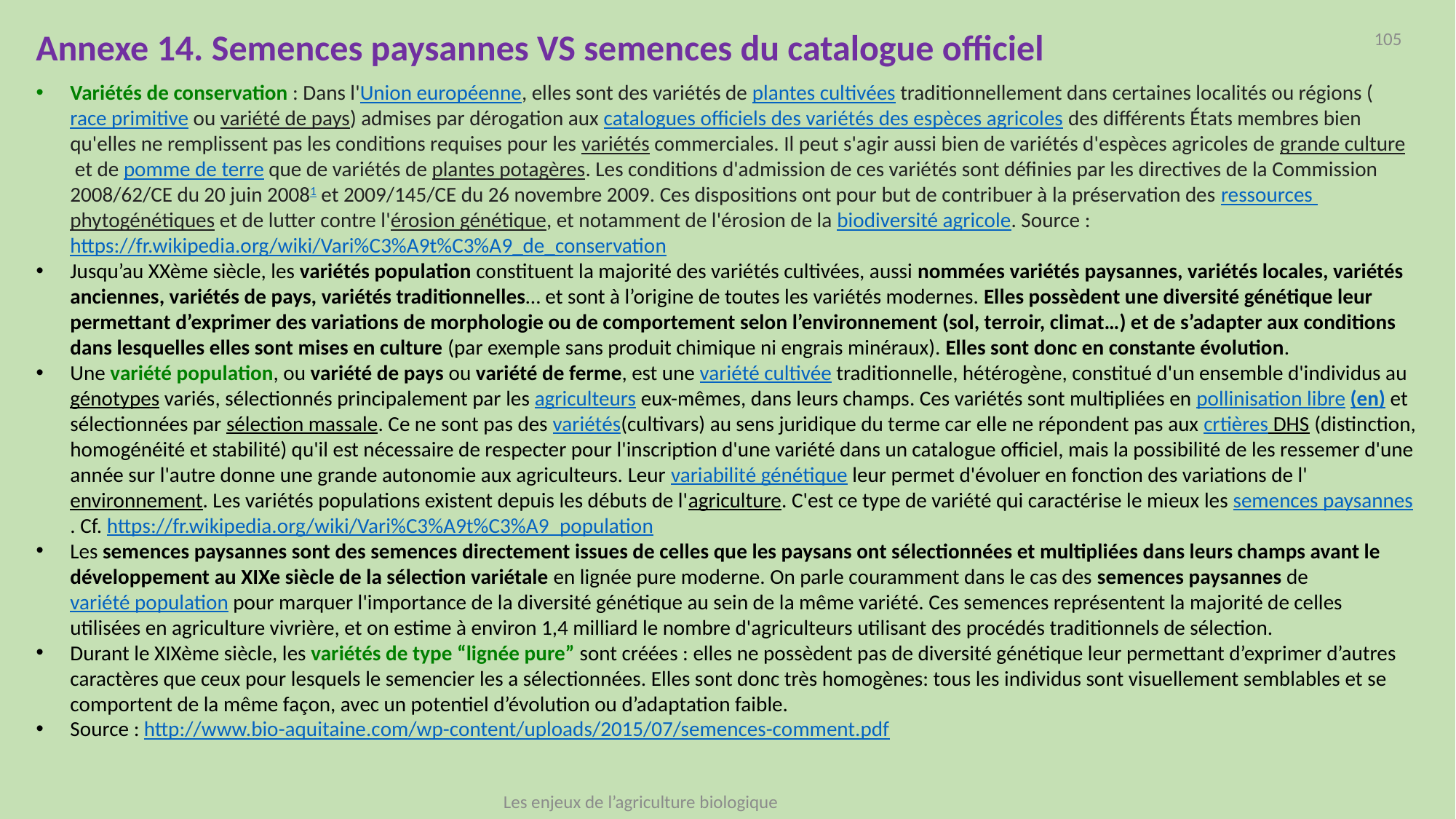

Annexe 14. Semences paysannes VS semences du catalogue officiel
105
Variétés de conservation : Dans l'Union européenne, elles sont des variétés de plantes cultivées traditionnellement dans certaines localités ou régions (race primitive ou variété de pays) admises par dérogation aux catalogues officiels des variétés des espèces agricoles des différents États membres bien qu'elles ne remplissent pas les conditions requises pour les variétés commerciales. Il peut s'agir aussi bien de variétés d'espèces agricoles de grande culture et de pomme de terre que de variétés de plantes potagères. Les conditions d'admission de ces variétés sont définies par les directives de la Commission 2008/62/CE du 20 juin 20081 et 2009/145/CE du 26 novembre 2009. Ces dispositions ont pour but de contribuer à la préservation des ressources phytogénétiques et de lutter contre l'érosion génétique, et notamment de l'érosion de la biodiversité agricole. Source : https://fr.wikipedia.org/wiki/Vari%C3%A9t%C3%A9_de_conservation
Jusqu’au XXème siècle, les variétés population constituent la majorité des variétés cultivées, aussi nommées variétés paysannes, variétés locales, variétés anciennes, variétés de pays, variétés traditionnelles… et sont à l’origine de toutes les variétés modernes. Elles possèdent une diversité génétique leur permettant d’exprimer des variations de morphologie ou de comportement selon l’environnement (sol, terroir, climat…) et de s’adapter aux conditions dans lesquelles elles sont mises en culture (par exemple sans produit chimique ni engrais minéraux). Elles sont donc en constante évolution.
Une variété population, ou variété de pays ou variété de ferme, est une variété cultivée traditionnelle, hétérogène, constitué d'un ensemble d'individus au génotypes variés, sélectionnés principalement par les agriculteurs eux-mêmes, dans leurs champs. Ces variétés sont multipliées en pollinisation libre (en) et sélectionnées par sélection massale. Ce ne sont pas des variétés(cultivars) au sens juridique du terme car elle ne répondent pas aux crtières DHS (distinction, homogénéité et stabilité) qu'il est nécessaire de respecter pour l'inscription d'une variété dans un catalogue officiel, mais la possibilité de les ressemer d'une année sur l'autre donne une grande autonomie aux agriculteurs. Leur variabilité génétique leur permet d'évoluer en fonction des variations de l'environnement. Les variétés populations existent depuis les débuts de l'agriculture. C'est ce type de variété qui caractérise le mieux les semences paysannes. Cf. https://fr.wikipedia.org/wiki/Vari%C3%A9t%C3%A9_population
Les semences paysannes sont des semences directement issues de celles que les paysans ont sélectionnées et multipliées dans leurs champs avant le développement au XIXe siècle de la sélection variétale en lignée pure moderne. On parle couramment dans le cas des semences paysannes de variété population pour marquer l'importance de la diversité génétique au sein de la même variété. Ces semences représentent la majorité de celles utilisées en agriculture vivrière, et on estime à environ 1,4 milliard le nombre d'agriculteurs utilisant des procédés traditionnels de sélection.
Durant le XIXème siècle, les variétés de type “lignée pure” sont créées : elles ne possèdent pas de diversité génétique leur permettant d’exprimer d’autres caractères que ceux pour lesquels le semencier les a sélectionnées. Elles sont donc très homogènes: tous les individus sont visuellement semblables et se comportent de la même façon, avec un potentiel d’évolution ou d’adaptation faible.
Source : http://www.bio-aquitaine.com/wp-content/uploads/2015/07/semences-comment.pdf
Les enjeux de l’agriculture biologique